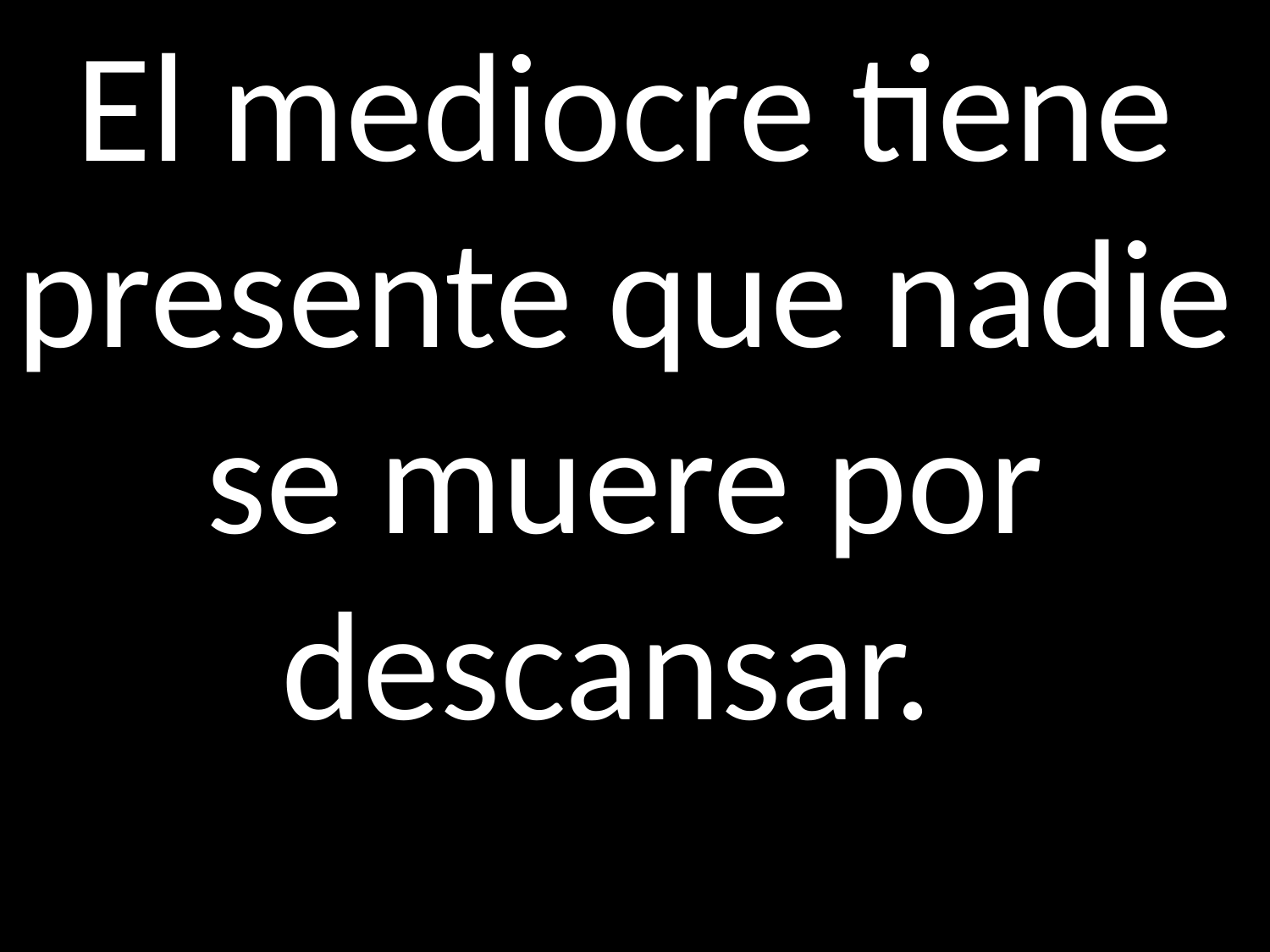

El mediocre tiene presente que nadie se muere por descansar.